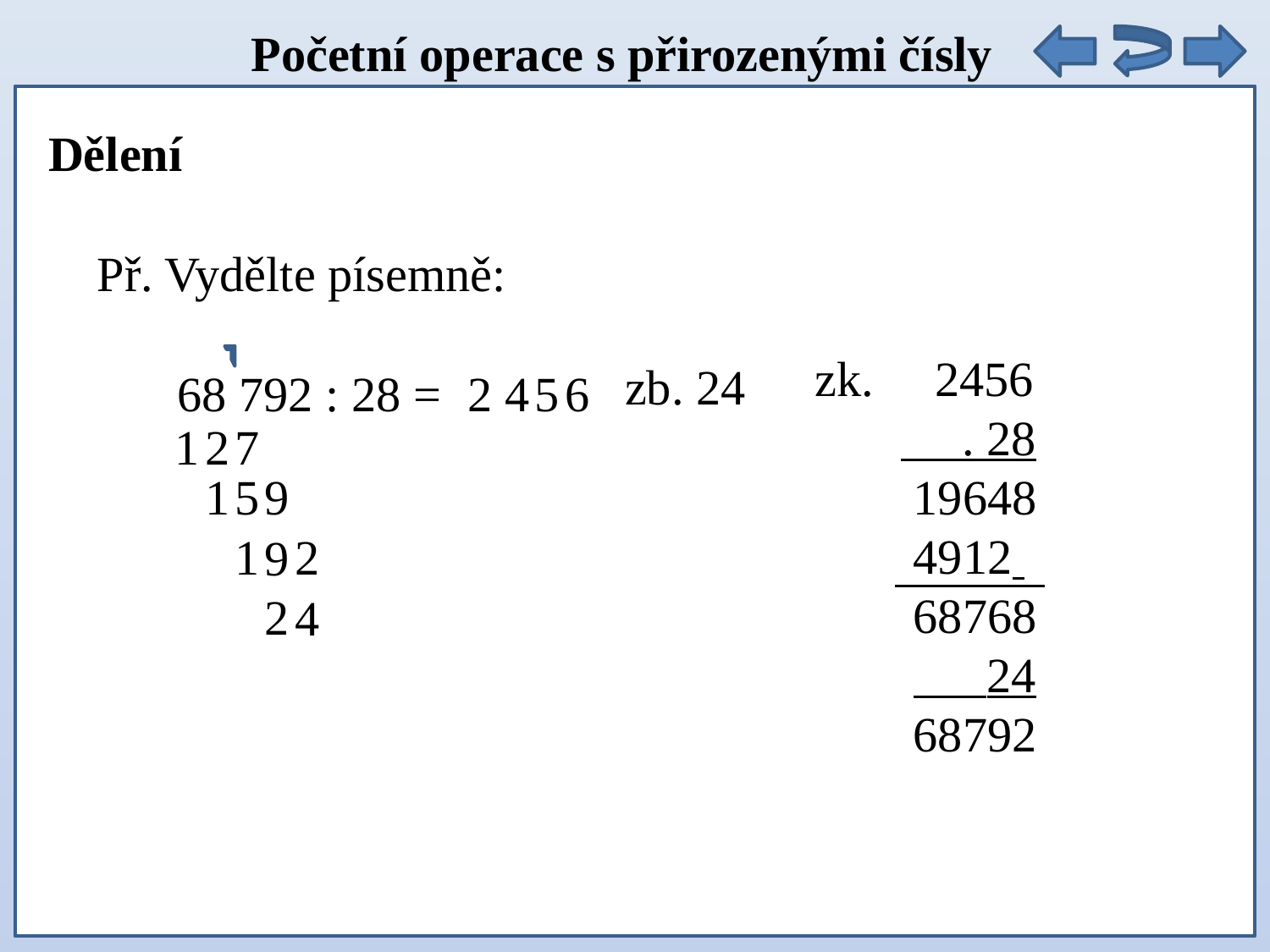

Početní operace s přirozenými čísly

Dělení
Př. Vydělte písemně:
68 792 : 28 =
2
zb. 24
4
5
6

zk.     2456
            . 28
        19648
        4912
        68768
              24
        68792
1
2
7
1
5
9
1
2
9
2
4